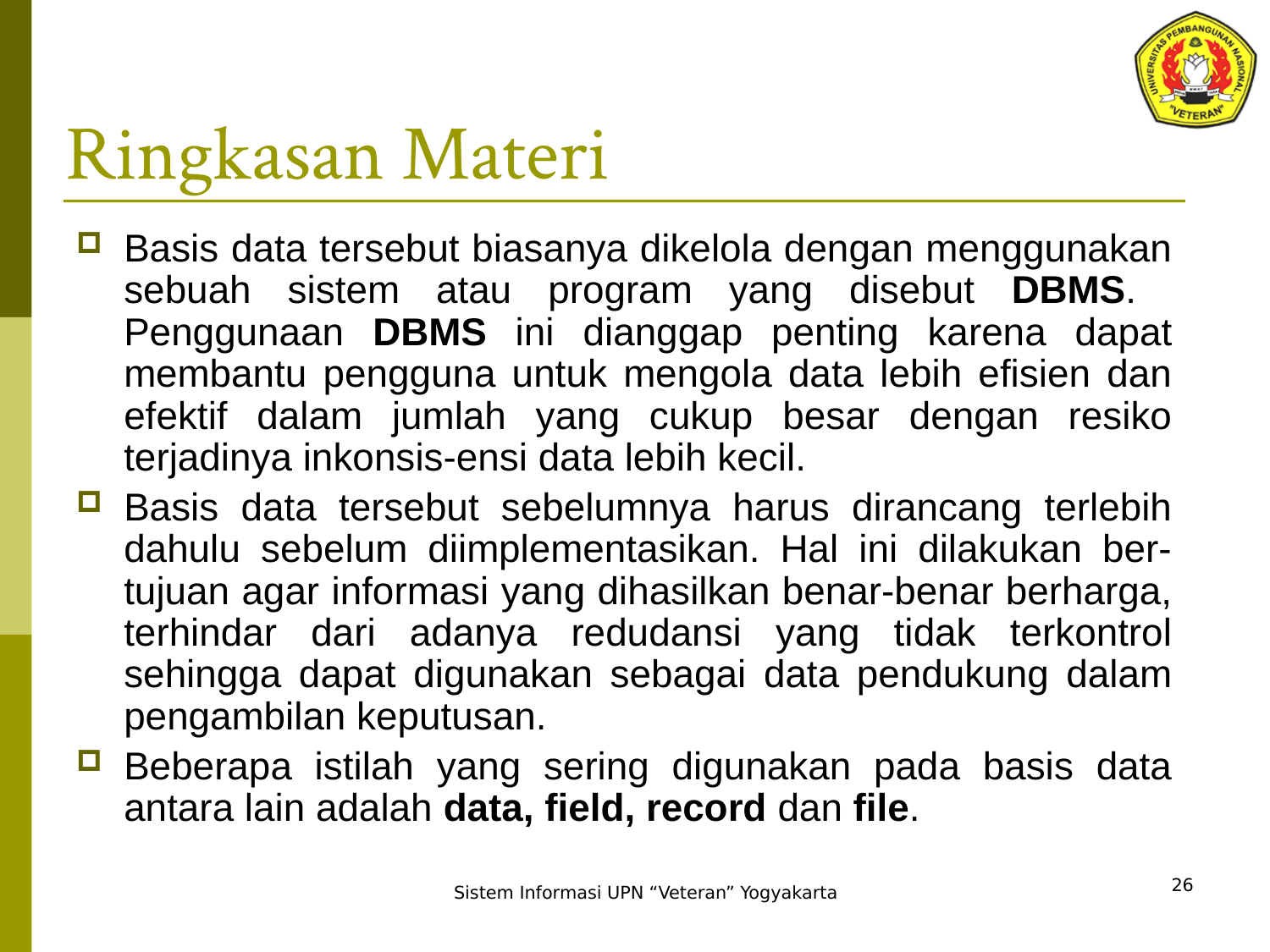

# Ringkasan Materi
Basis data tersebut biasanya dikelola dengan menggunakan sebuah sistem atau program yang disebut DBMS.  Penggunaan DBMS ini dianggap penting karena dapat membantu pengguna untuk mengola data lebih efisien dan efektif dalam jumlah yang cukup besar dengan resiko terjadinya inkonsis-ensi data lebih kecil.
Basis data tersebut sebelumnya harus dirancang terlebih dahulu sebelum diimplementasikan. Hal ini dilakukan ber-tujuan agar informasi yang dihasilkan benar-benar berharga, terhindar dari adanya redudansi yang tidak terkontrol sehingga dapat digunakan sebagai data pendukung dalam pengambilan keputusan.
Beberapa istilah yang sering digunakan pada basis data antara lain adalah data, field, record dan file.
26